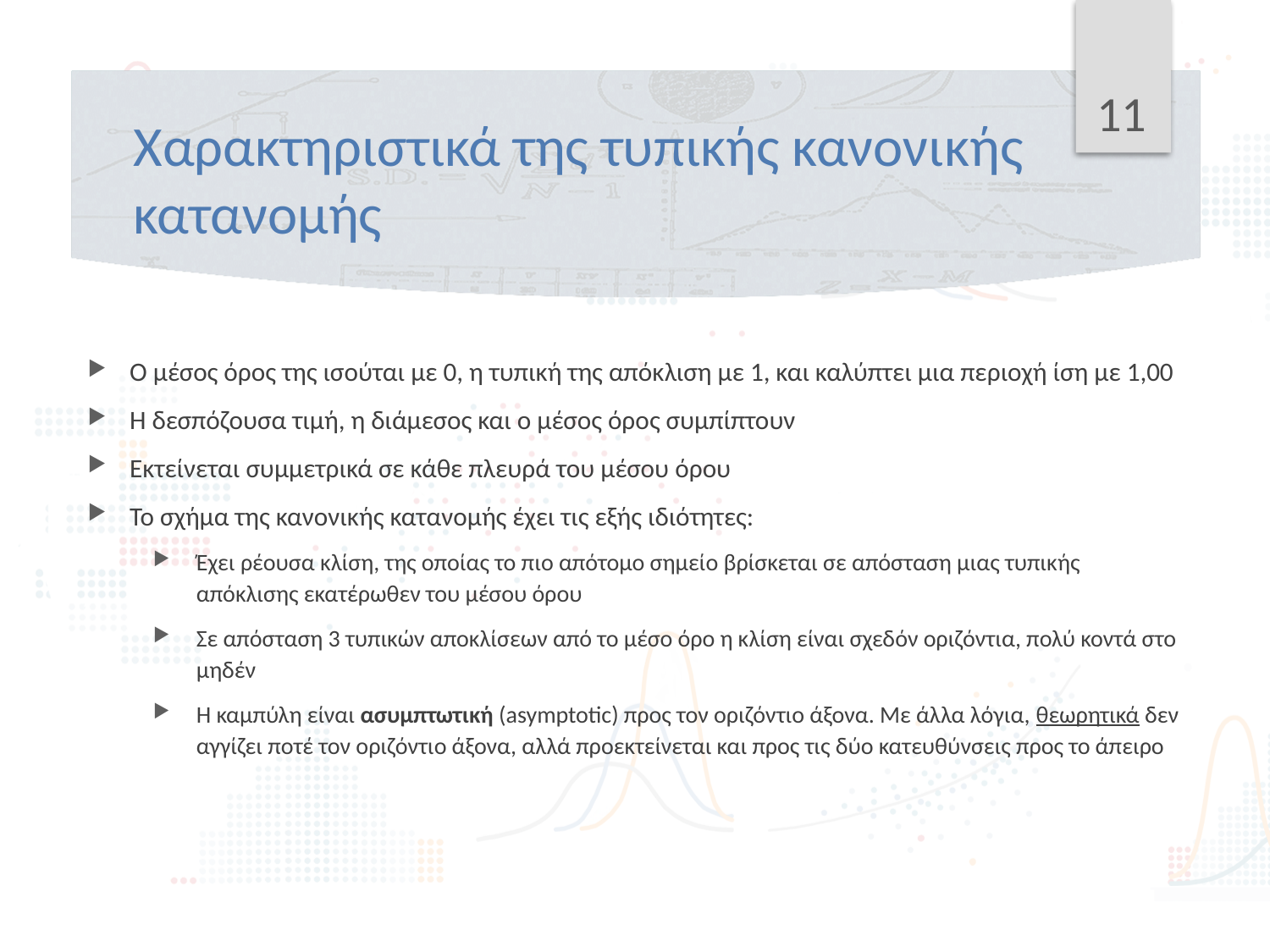

11
# Χαρακτηριστικά της τυπικής κανονικής κατανομής
Ο μέσος όρος της ισούται με 0, η τυπική της απόκλιση με 1, και καλύπτει μια περιοχή ίση με 1,00
Η δεσπόζουσα τιμή, η διάμεσος και ο μέσος όρος συμπίπτουν
Εκτείνεται συμμετρικά σε κάθε πλευρά του μέσου όρου
Το σχήμα της κανονικής κατανομής έχει τις εξής ιδιότητες:
Έχει ρέουσα κλίση, της οποίας το πιο απότομο σημείο βρίσκεται σε απόσταση μιας τυπικής απόκλισης εκατέρωθεν του μέσου όρου
Σε απόσταση 3 τυπικών αποκλίσεων από το μέσο όρο η κλίση είναι σχεδόν οριζόντια, πολύ κοντά στο μηδέν
Η καμπύλη είναι ασυμπτωτική (asymptotic) προς τον οριζόντιο άξονα. Με άλλα λόγια, θεωρητικά δεν αγγίζει ποτέ τον οριζόντιο άξονα, αλλά προεκτείνεται και προς τις δύο κατευθύνσεις προς το άπειρο